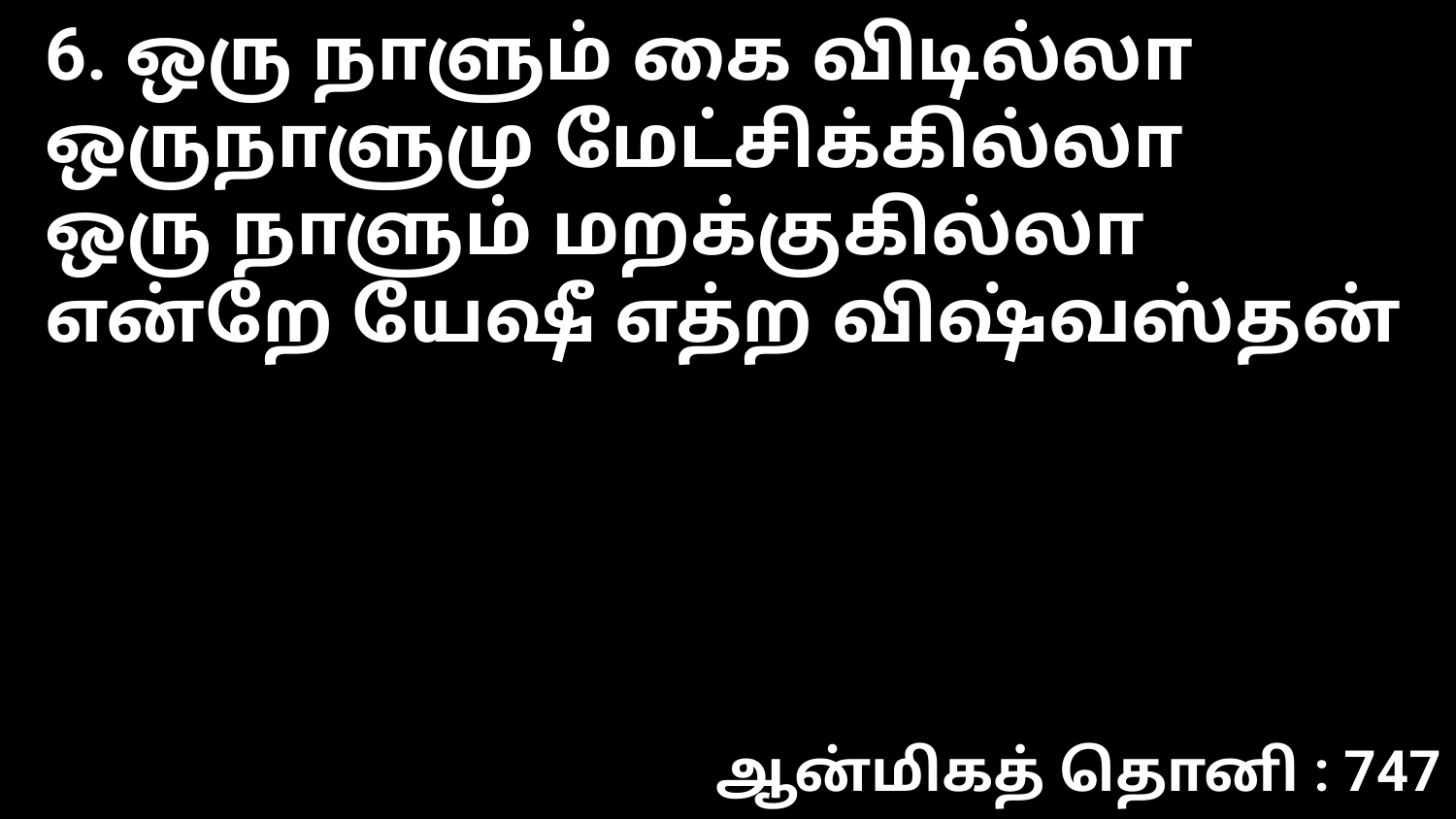

6. ஒரு நாளும் கை விடில்லா
ஒருநாளுமு மேட்சிக்கில்லா
ஒரு நாளும் மறக்குகில்லா
என்றே யேஷீ எத்ற விஷ்வஸ்தன்

ஆன்மிகத் தொனி : 747